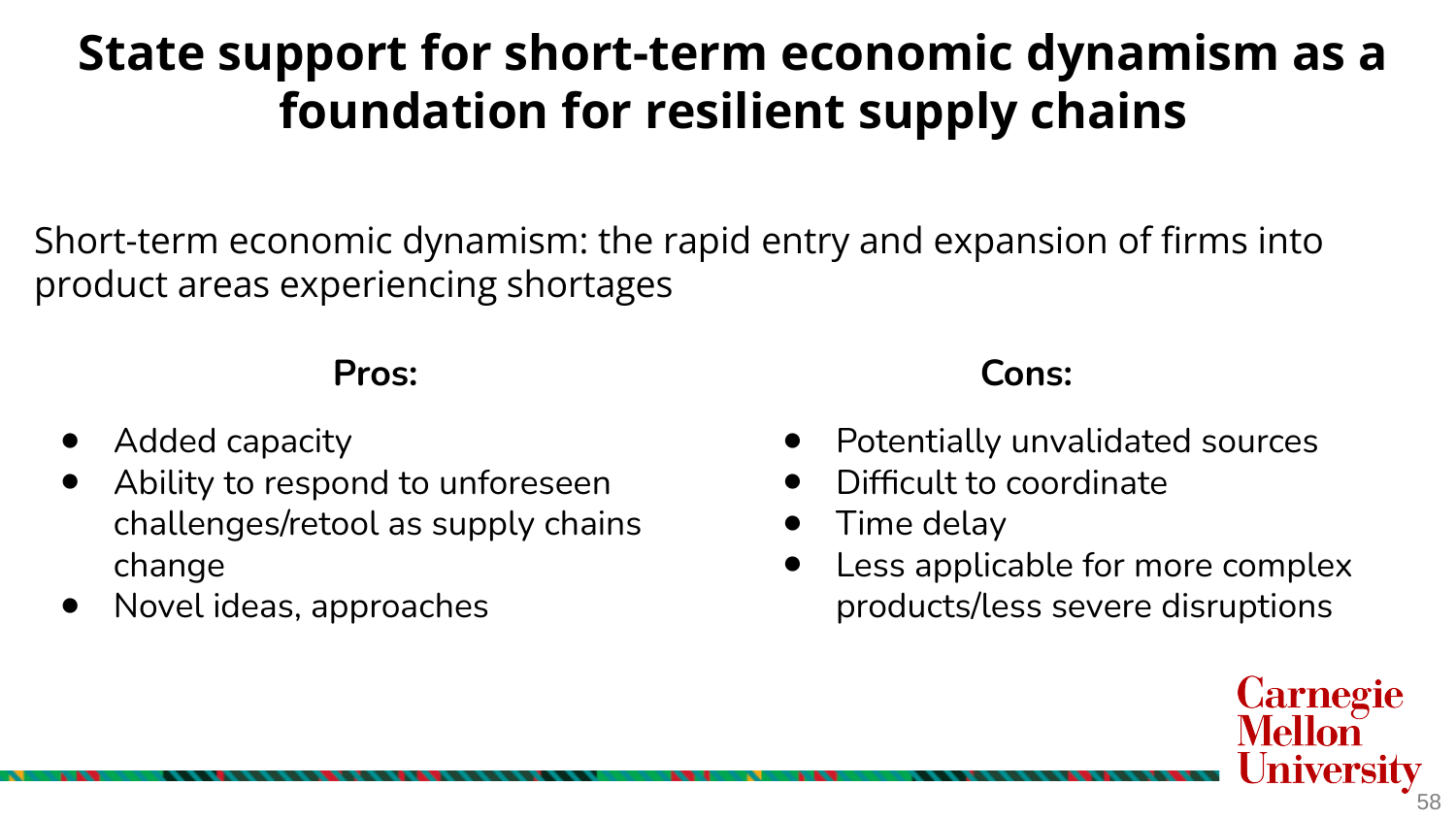

# State support for short-term economic dynamism as a foundation for resilient supply chains
Short-term economic dynamism: the rapid entry and expansion of firms into product areas experiencing shortages

Pros:
Cons:
Added capacity
Ability to respond to unforeseen challenges/retool as supply chains change
Novel ideas, approaches
Potentially unvalidated sources
Difficult to coordinate
Time delay
Less applicable for more complex products/less severe disruptions